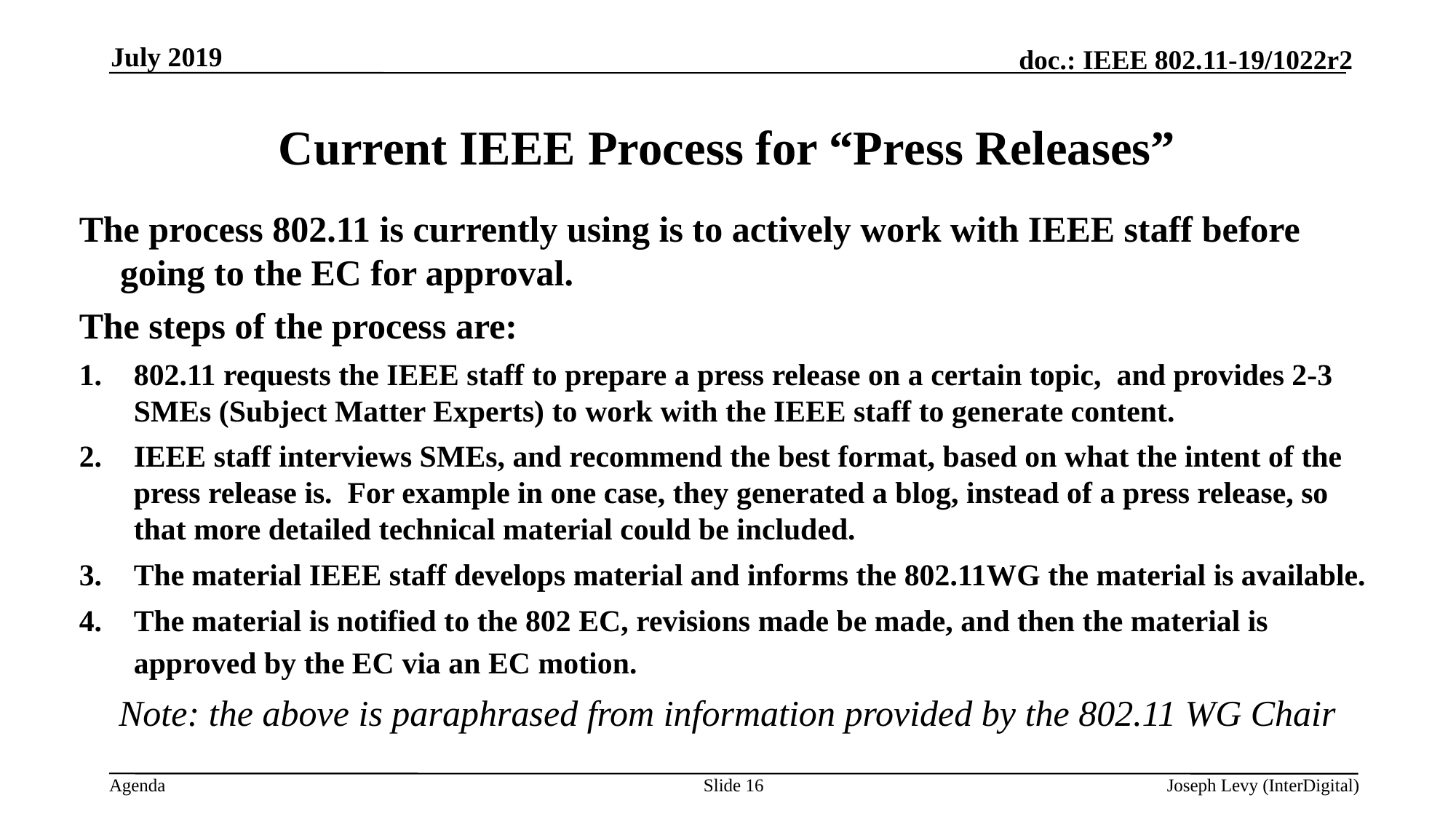

July 2019
# Current IEEE Process for “Press Releases”
The process 802.11 is currently using is to actively work with IEEE staff before going to the EC for approval.
The steps of the process are:
802.11 requests the IEEE staff to prepare a press release on a certain topic,  and provides 2-3 SMEs (Subject Matter Experts) to work with the IEEE staff to generate content.
IEEE staff interviews SMEs, and recommend the best format, based on what the intent of the
press release is.  For example in one case, they generated a blog, instead of a press release, so that more detailed technical material could be included.
The material IEEE staff develops material and informs the 802.11WG the material is available.
The material is notified to the 802 EC, revisions made be made, and then the material is approved by the EC via an EC motion.
Note: the above is paraphrased from information provided by the 802.11 WG Chair
Slide 16
Joseph Levy (InterDigital)